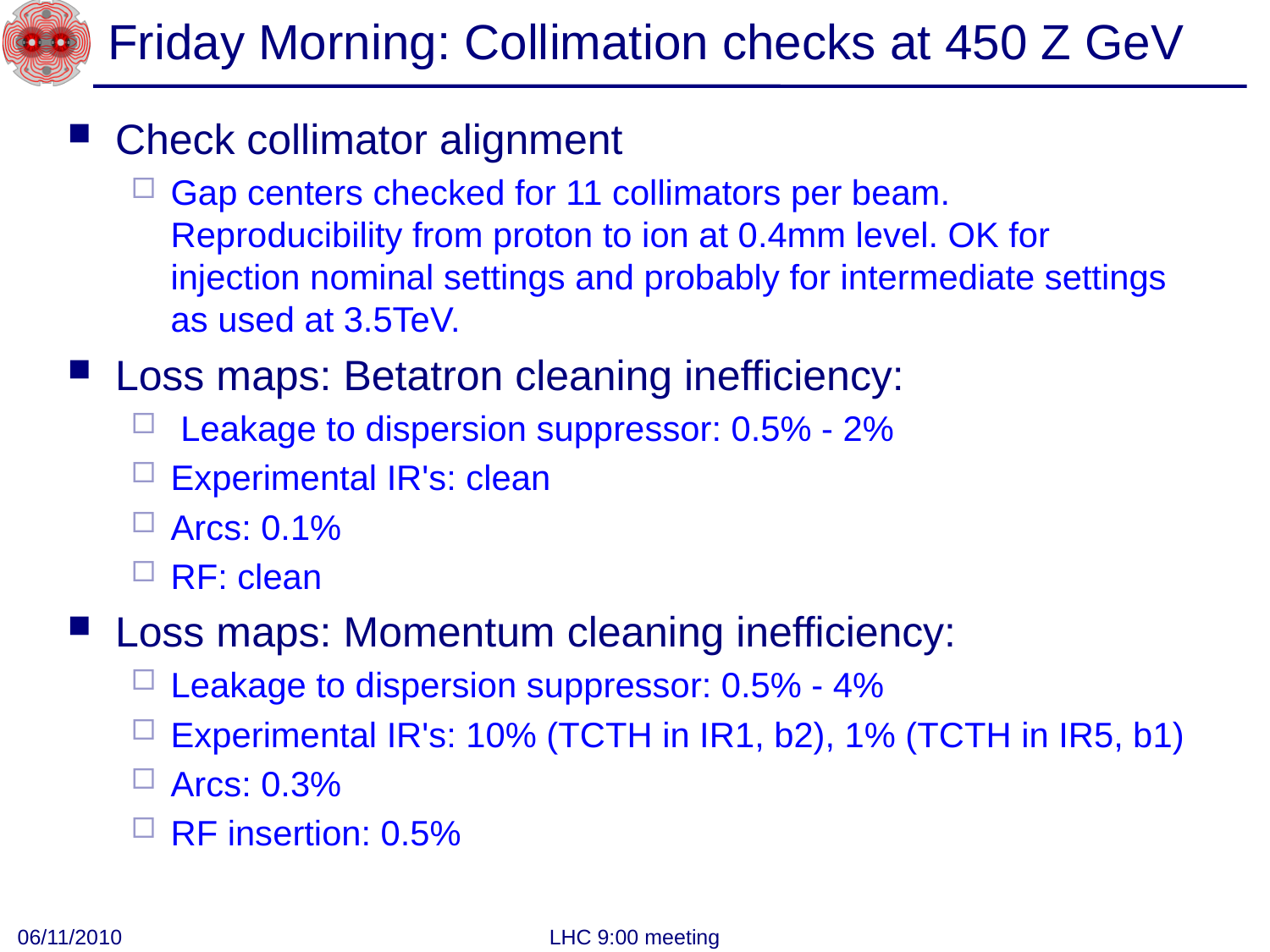

# Friday Morning: Collimation checks at 450 Z GeV
Check collimator alignment
Gap centers checked for 11 collimators per beam. Reproducibility from proton to ion at 0.4mm level. OK for injection nominal settings and probably for intermediate settings as used at 3.5TeV.
Loss maps: Betatron cleaning inefficiency:
 Leakage to dispersion suppressor: 0.5% - 2%
Experimental IR's: clean
Arcs: 0.1%
RF: clean
Loss maps: Momentum cleaning inefficiency:
Leakage to dispersion suppressor: 0.5% - 4%
Experimental IR's: 10% (TCTH in IR1, b2), 1% (TCTH in IR5, b1)
Arcs: 0.3%
RF insertion: 0.5%
06/11/2010

LHC 9:00 meeting